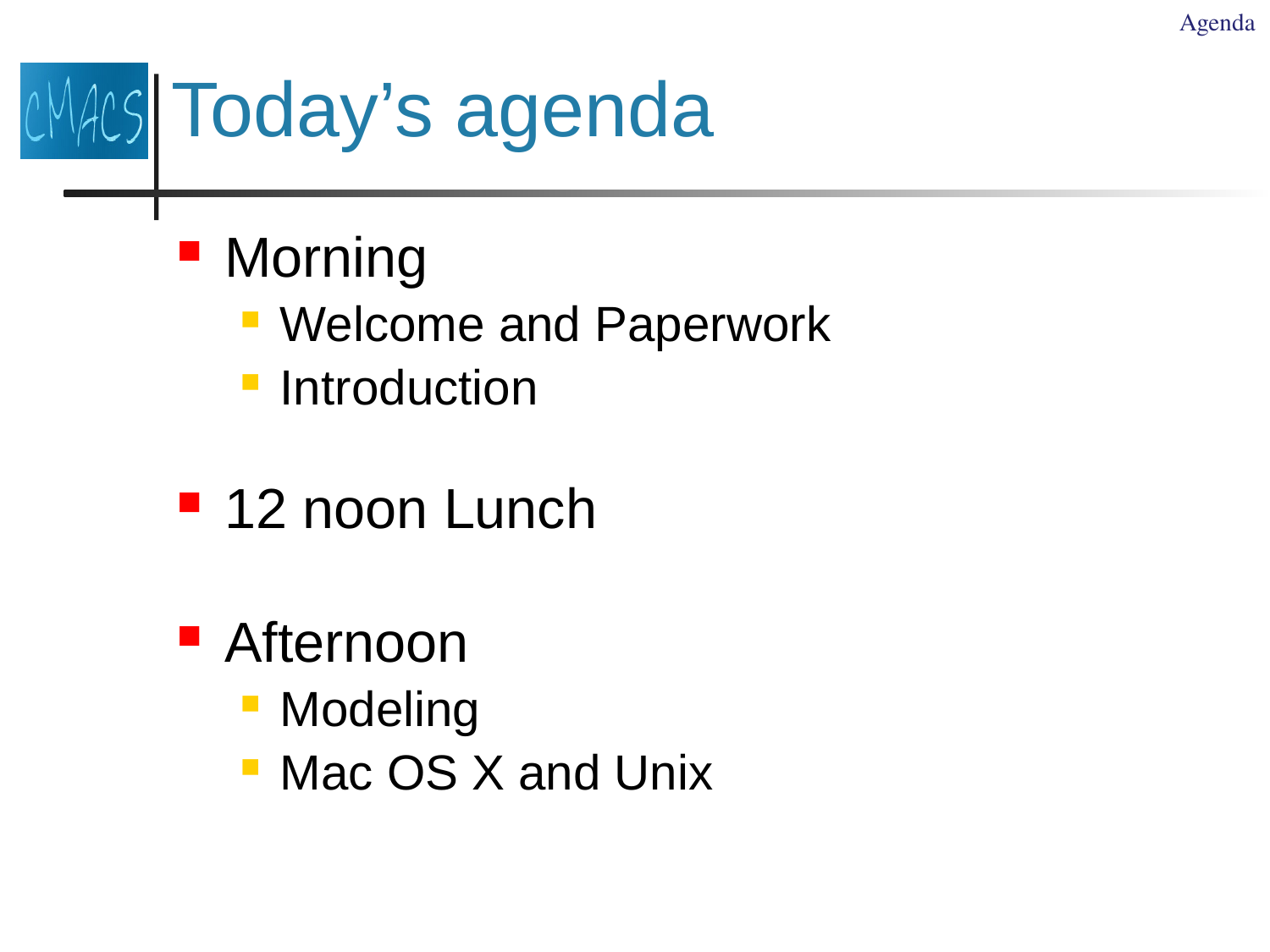

# Today’s agenda
Agenda
Morning
Welcome and Paperwork
Introduction
12 noon Lunch
Afternoon
Modeling
Mac OS X and Unix